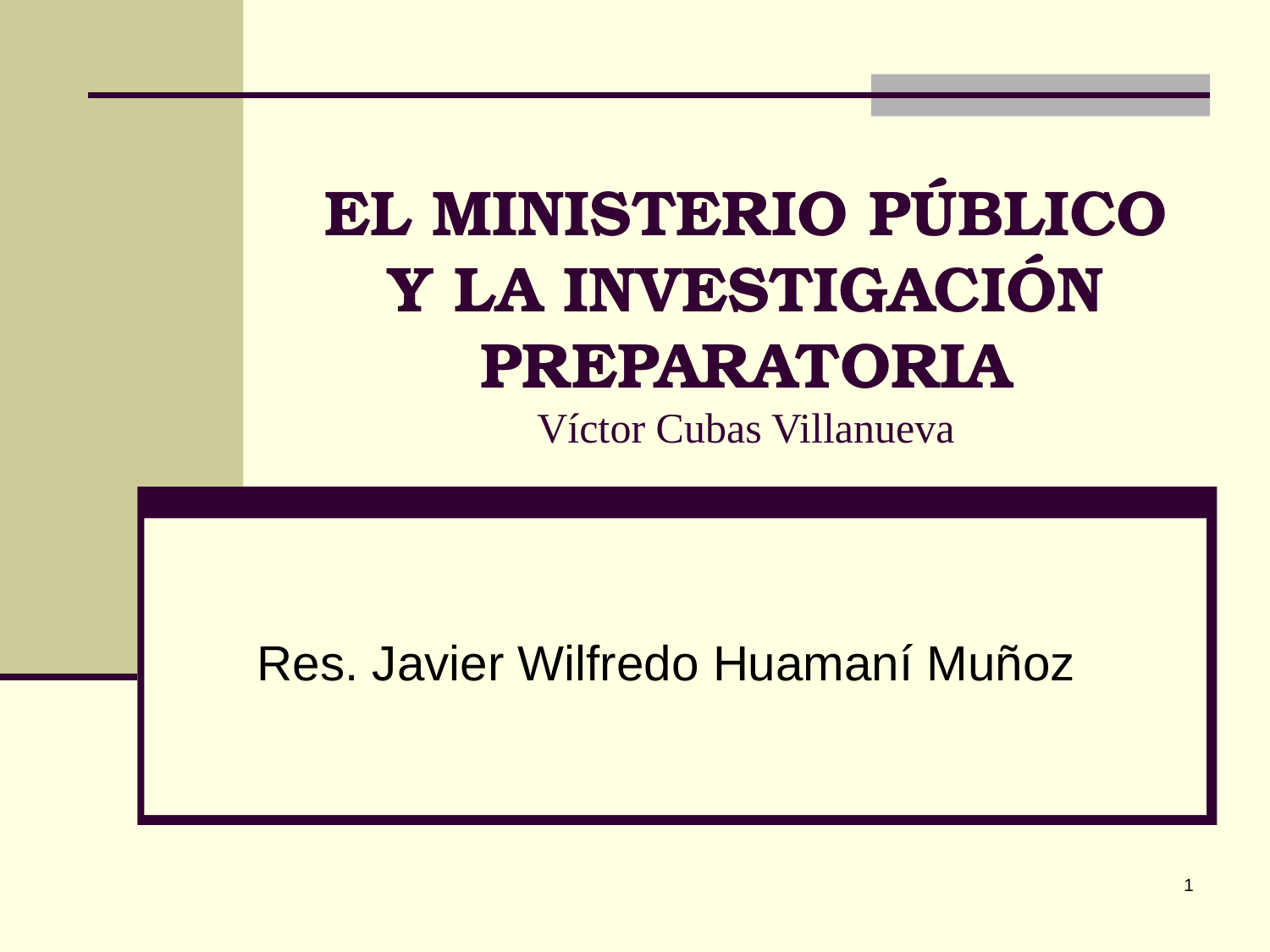

# EL MINISTERIO PÚBLICO Y LA INVESTIGACIÓN PREPARATORIA Víctor Cubas Villanueva
Res. Javier Wilfredo Huamaní Muñoz
1